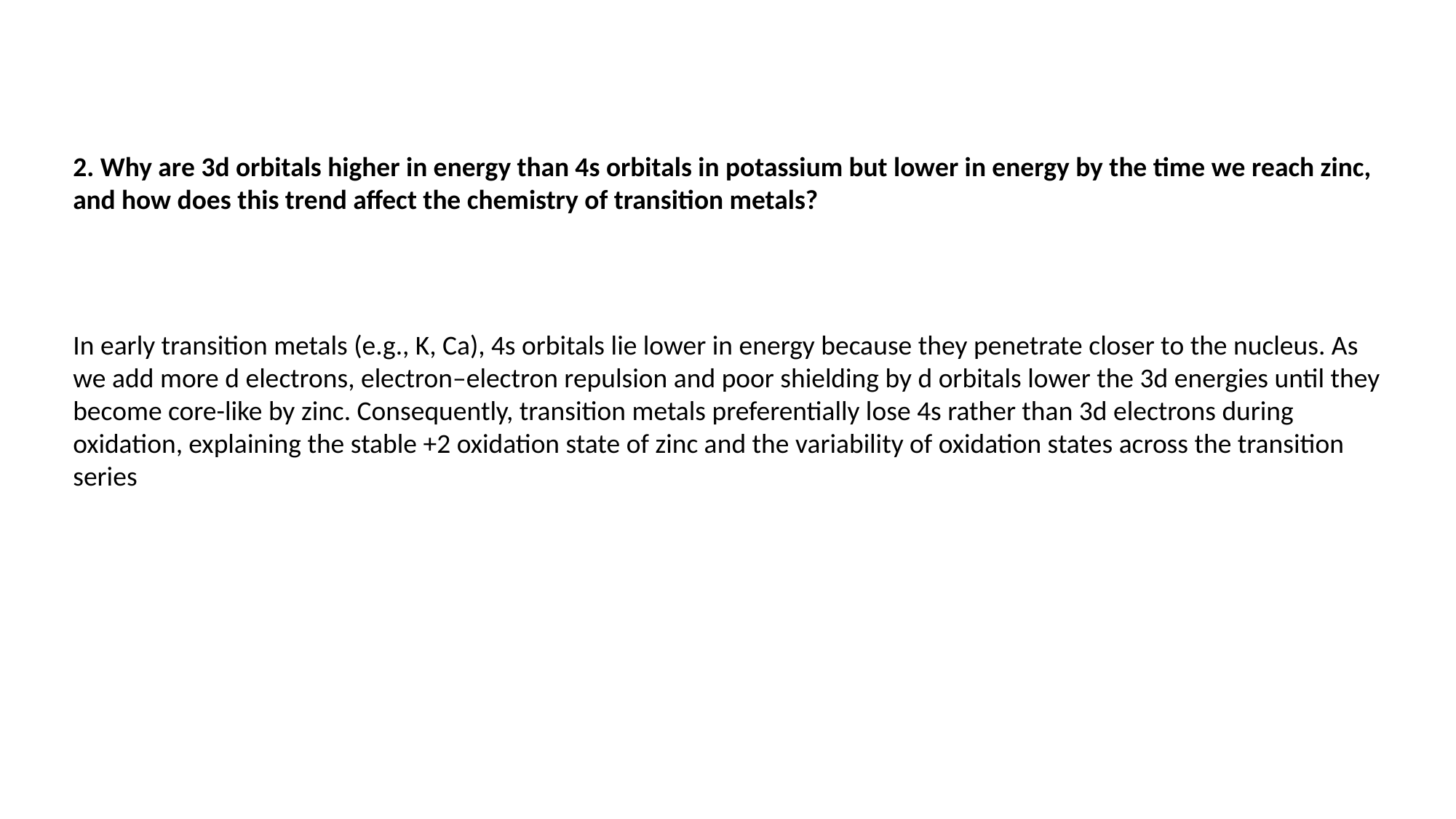

2. Why are 3d orbitals higher in energy than 4s orbitals in potassium but lower in energy by the time we reach zinc, and how does this trend affect the chemistry of transition metals?
In early transition metals (e.g., K, Ca), 4s orbitals lie lower in energy because they penetrate closer to the nucleus. As we add more d electrons, electron–electron repulsion and poor shielding by d orbitals lower the 3d energies until they become core-like by zinc. Consequently, transition metals preferentially lose 4s rather than 3d electrons during oxidation, explaining the stable +2 oxidation state of zinc and the variability of oxidation states across the transition series